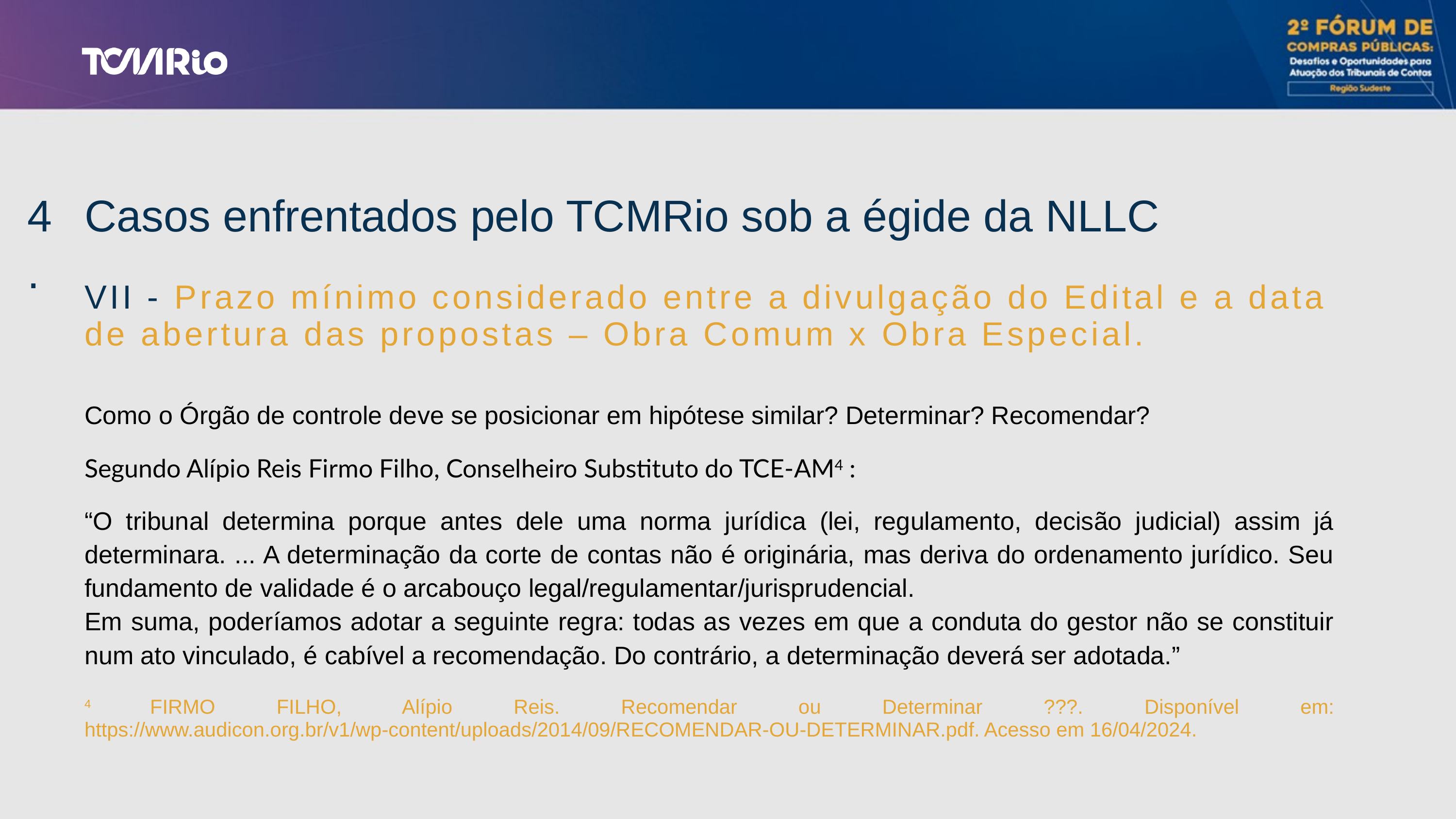

4.
Casos enfrentados pelo TCMRio sob a égide da NLLC
VII - Prazo mínimo considerado entre a divulgação do Edital e a data de abertura das propostas – Obra Comum x Obra Especial.
Como o Órgão de controle deve se posicionar em hipótese similar? Determinar? Recomendar?

Segundo Alípio Reis Firmo Filho, Conselheiro Substituto do TCE-AM4 :

“O tribunal determina porque antes dele uma norma jurídica (lei, regulamento, decisão judicial) assim já determinara. ... A determinação da corte de contas não é originária, mas deriva do ordenamento jurídico. Seu fundamento de validade é o arcabouço legal/regulamentar/jurisprudencial.
Em suma, poderíamos adotar a seguinte regra: todas as vezes em que a conduta do gestor não se constituir num ato vinculado, é cabível a recomendação. Do contrário, a determinação deverá ser adotada.”
4 FIRMO FILHO, Alípio Reis. Recomendar ou Determinar ???. Disponível em: https://www.audicon.org.br/v1/wp-content/uploads/2014/09/RECOMENDAR-OU-DETERMINAR.pdf. Acesso em 16/04/2024.